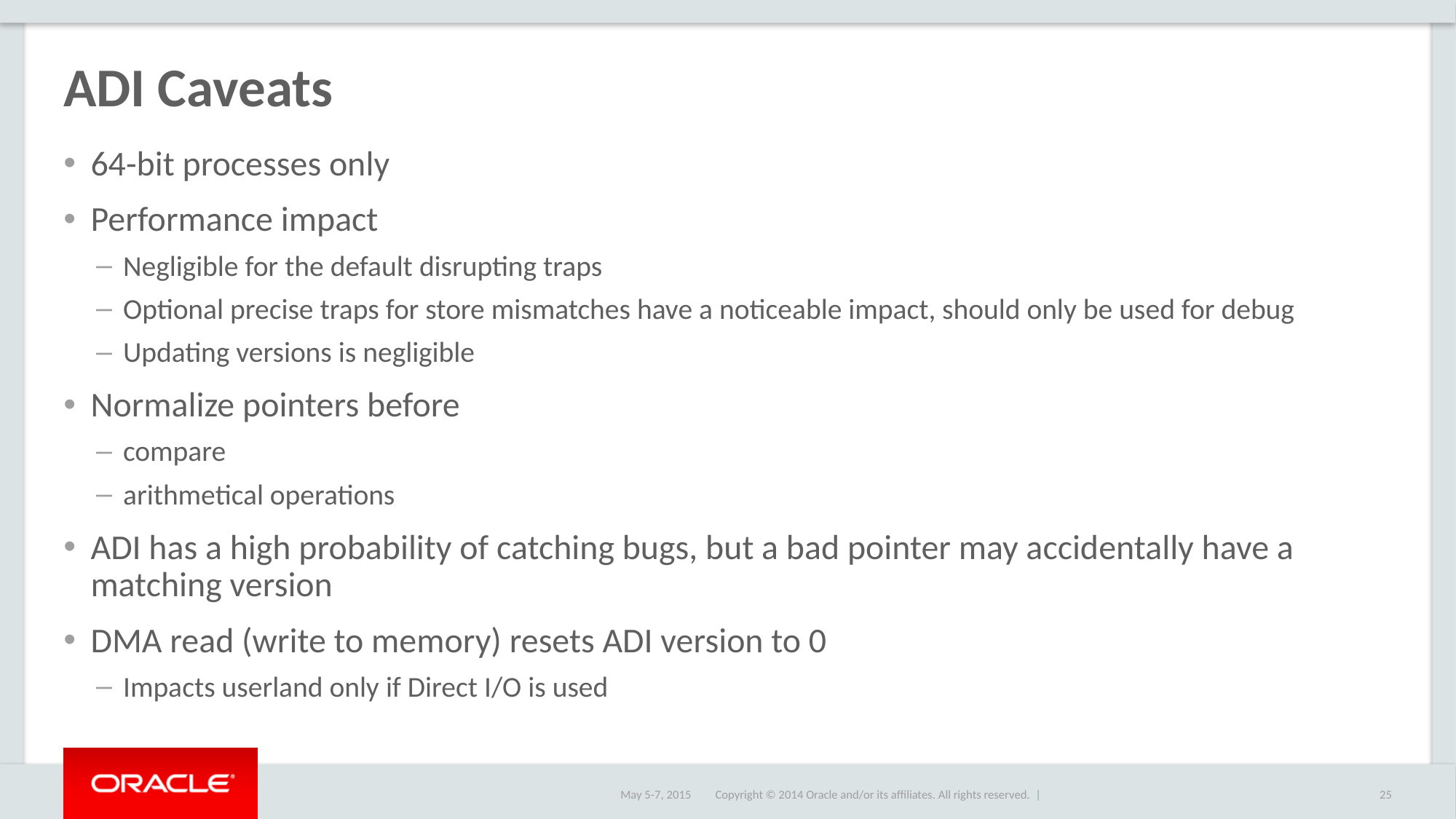

# ADI Caveats
64-bit processes only
Performance impact
Negligible for the default disrupting traps
Optional precise traps for store mismatches have a noticeable impact, should only be used for debug
Updating versions is negligible
Normalize pointers before
compare
arithmetical operations
ADI has a high probability of catching bugs, but a bad pointer may accidentally have a matching version
DMA read (write to memory) resets ADI version to 0
Impacts userland only if Direct I/O is used
May 5-7, 2015
25